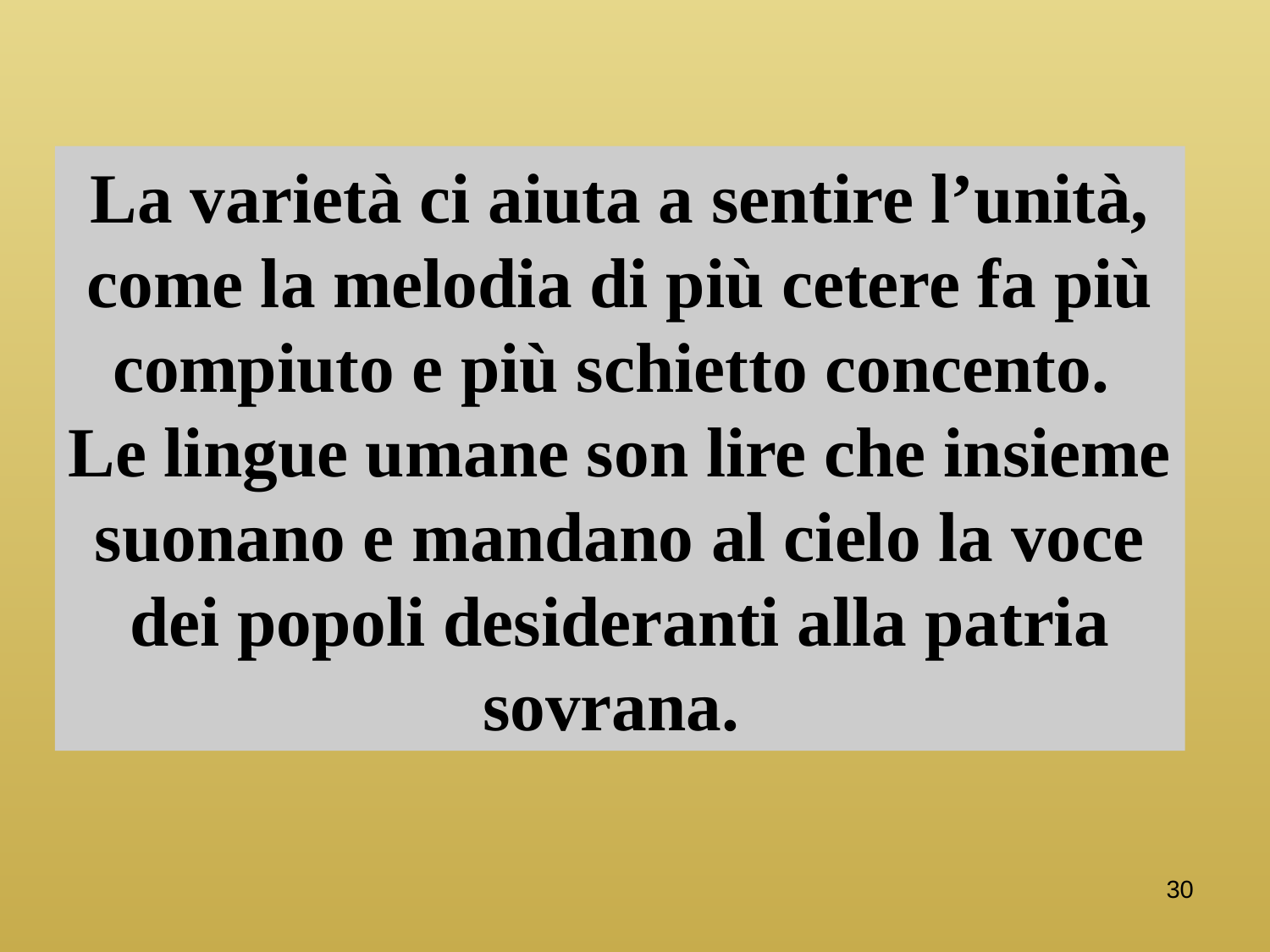

La varietà ci aiuta a sentire l’unità, come la melodia di più cetere fa più compiuto e più schietto concento.
Le lingue umane son lire che insieme suonano e mandano al cielo la voce dei popoli desideranti alla patria sovrana.
30